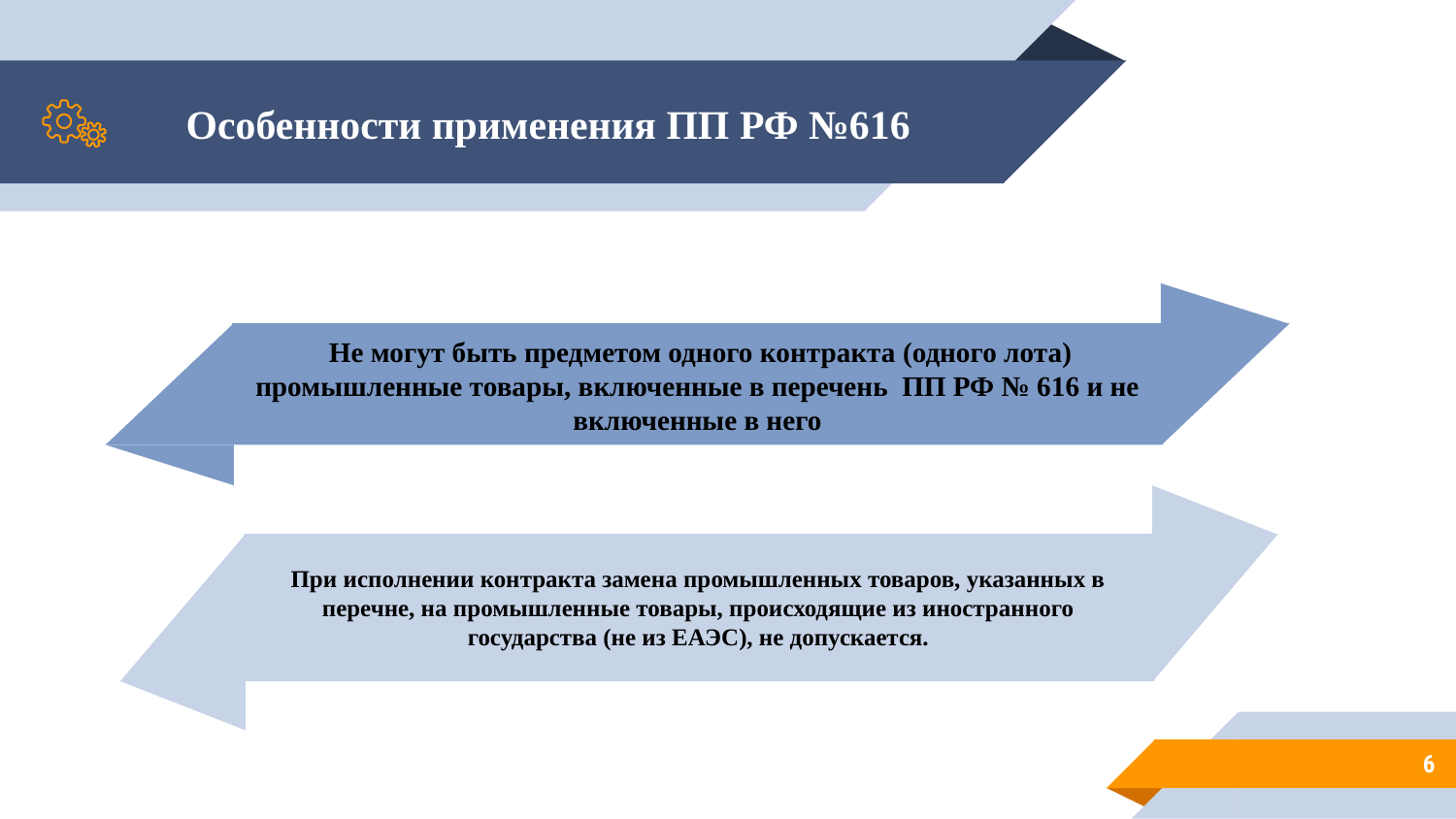

# Особенности применения ПП РФ №616

 Не могут быть предметом одного контракта (одного лота) промышленные товары, включенные в перечень  ПП РФ № 616 и не включенные в него

При исполнении контракта замена промышленных товаров, указанных в перечне, на промышленные товары, происходящие из иностранного государства (не из ЕАЭС), не допускается.
6